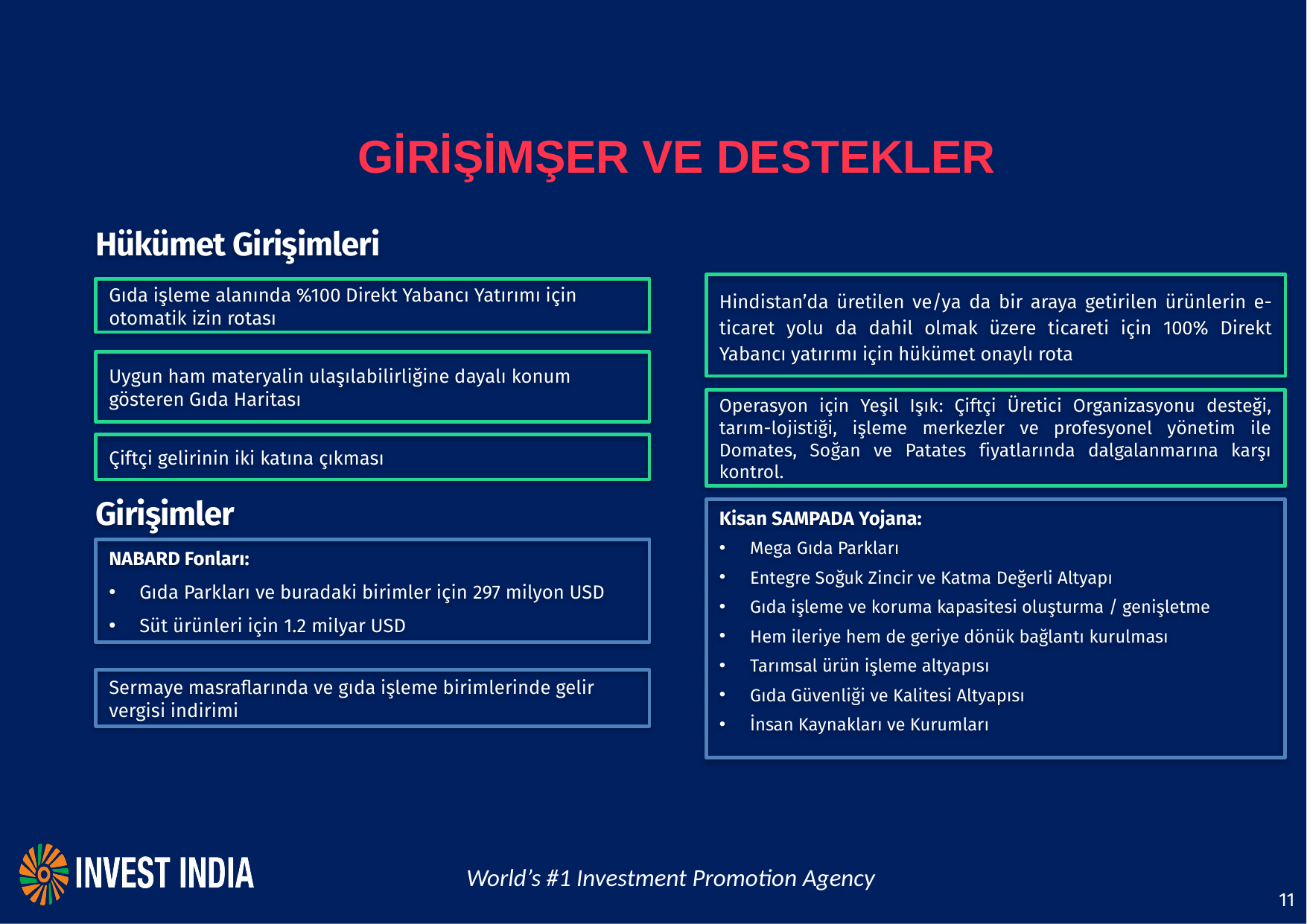

GİRİŞİMŞER VE DESTEKLER
Hükümet Girişimleri
Hindistan’da üretilen ve/ya da bir araya getirilen ürünlerin e-ticaret yolu da dahil olmak üzere ticareti için 100% Direkt Yabancı yatırımı için hükümet onaylı rota
Gıda işleme alanında %100 Direkt Yabancı Yatırımı için otomatik izin rotası
Uygun ham materyalin ulaşılabilirliğine dayalı konum gösteren Gıda Haritası
Operasyon için Yeşil Işık: Çiftçi Üretici Organizasyonu desteği, tarım-lojistiği, işleme merkezler ve profesyonel yönetim ile Domates, Soğan ve Patates fiyatlarında dalgalanmarına karşı kontrol.
Çiftçi gelirinin iki katına çıkması
Girişimler
Kisan SAMPADA Yojana:
Mega Gıda Parkları
Entegre Soğuk Zincir ve Katma Değerli Altyapı
Gıda işleme ve koruma kapasitesi oluşturma / genişletme
Hem ileriye hem de geriye dönük bağlantı kurulması
Tarımsal ürün işleme altyapısı
Gıda Güvenliği ve Kalitesi Altyapısı
İnsan Kaynakları ve Kurumları
NABARD Fonları:
Gıda Parkları ve buradaki birimler için 297 milyon USD
Süt ürünleri için 1.2 milyar USD

Sermaye masraflarında ve gıda işleme birimlerinde gelir vergisi indirimi
11